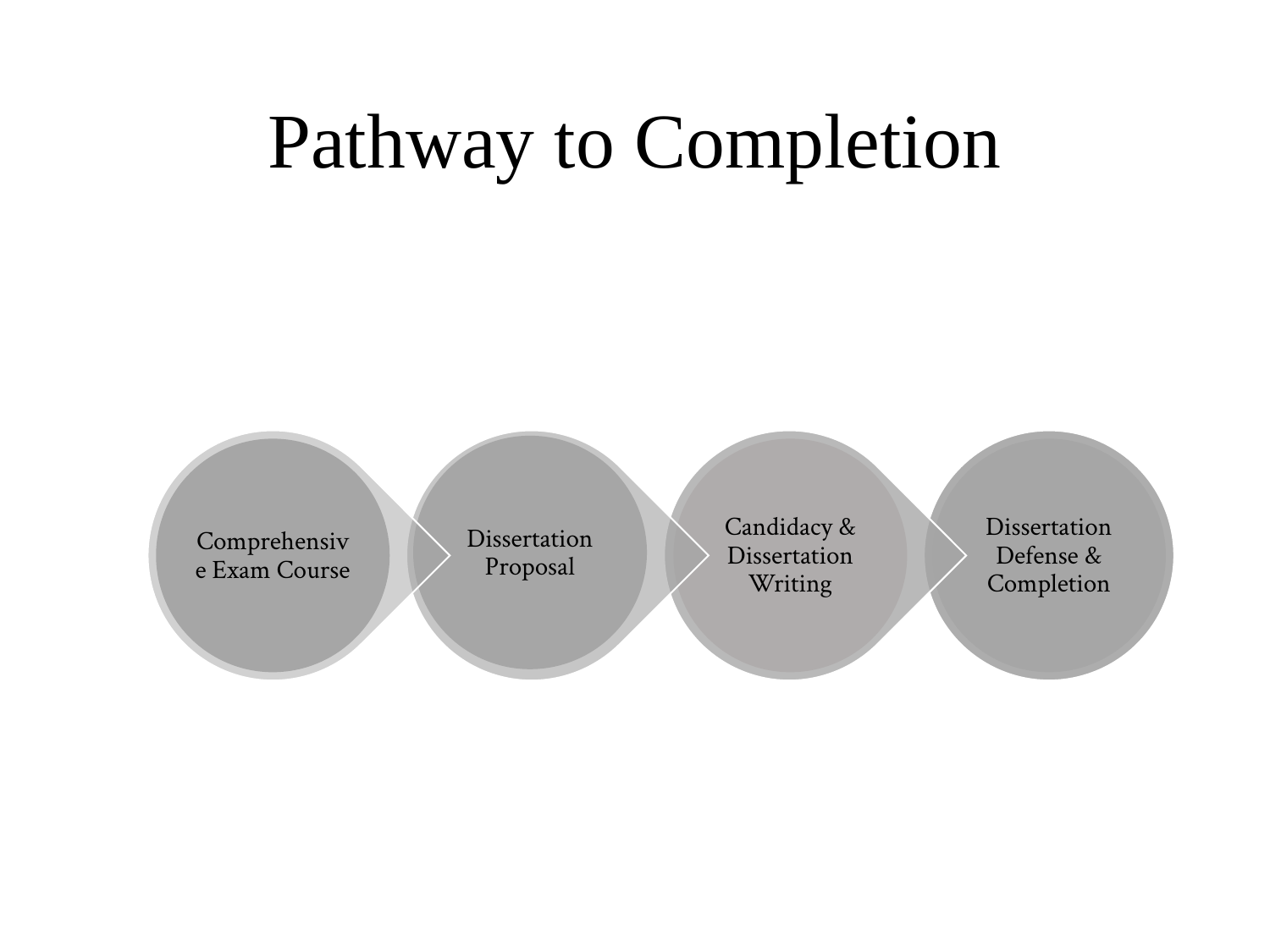

# Pathway to Completion
Dissertation Defense & Completion
Candidacy & Dissertation Writing
Dissertation Proposal
Comprehensive Exam Course